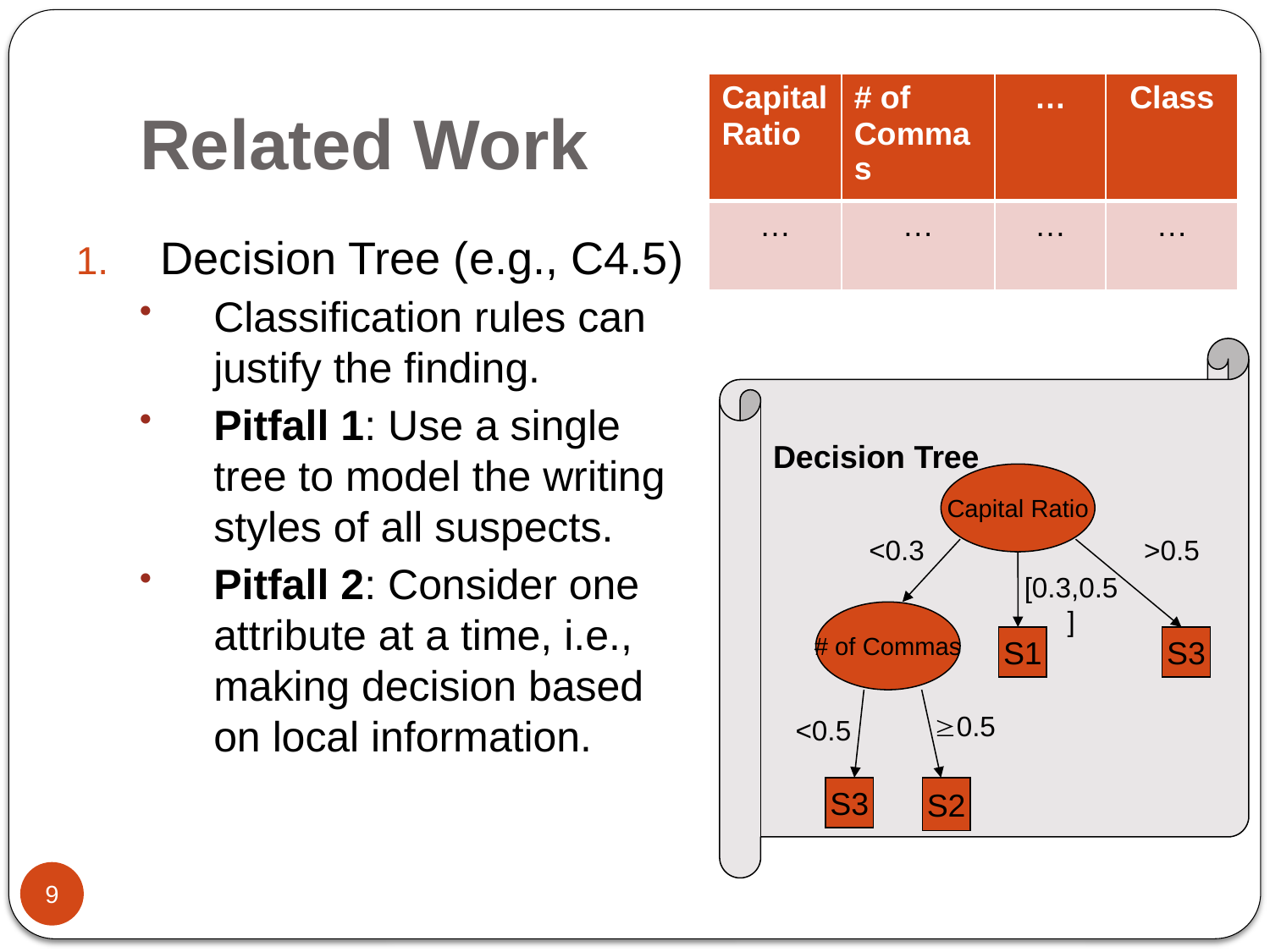

# Related Work
| Capital Ratio | # of Commas | … | Class |
| --- | --- | --- | --- |
| … | … | … | … |
Decision Tree (e.g., C4.5)
Classification rules can justify the finding.
Pitfall 1: Use a single tree to model the writing styles of all suspects.
Pitfall 2: Consider one attribute at a time, i.e., making decision based on local information.
Decision Tree

Capital Ratio
<0.3
>0.5

[0.3,0.5]
# of Commas
S1
S3

≥0.5
<0.5
S3
S2
9